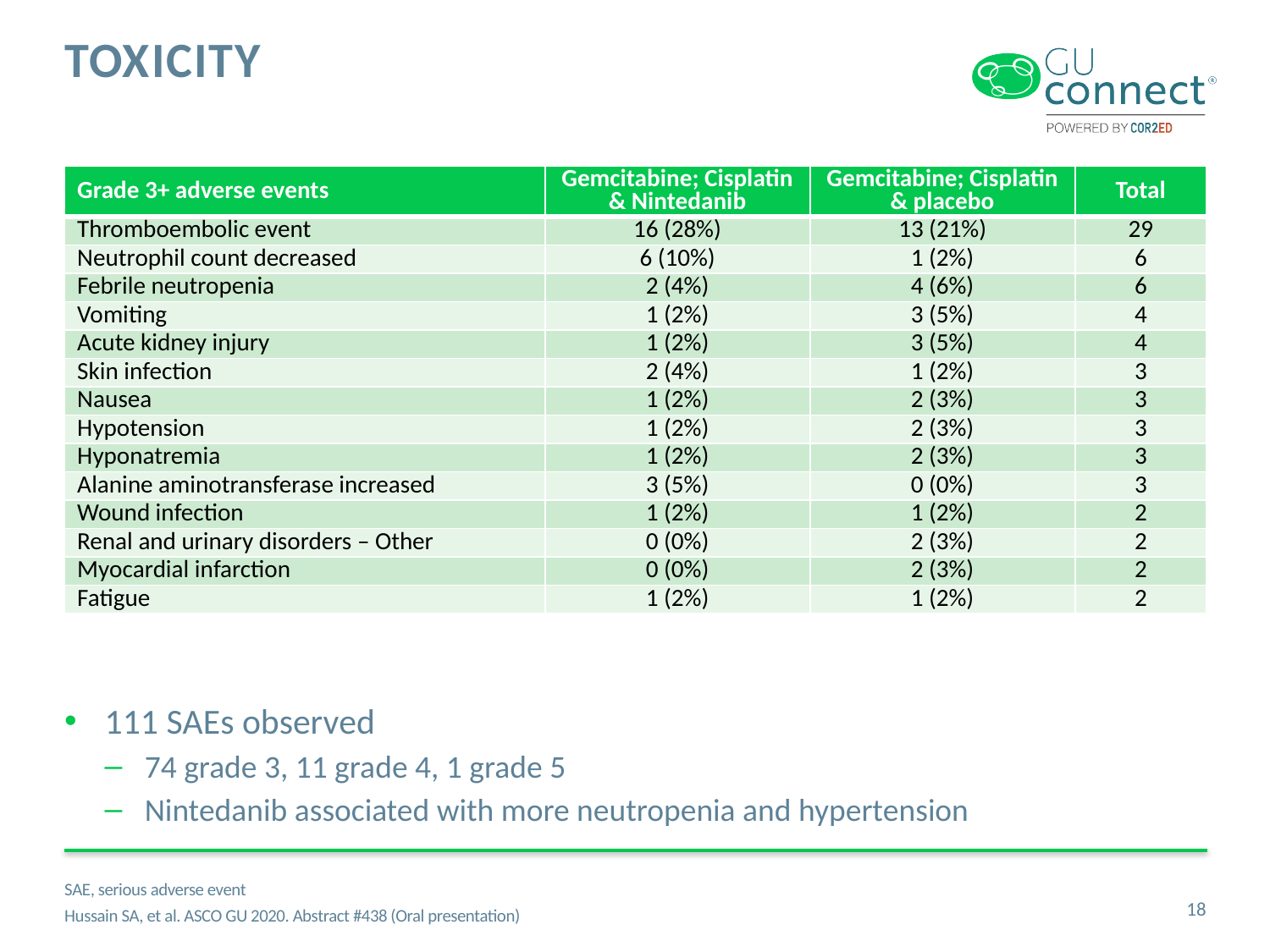

# Toxicity
| Grade 3+ adverse events | Gemcitabine; Cisplatin & Nintedanib | Gemcitabine; Cisplatin & placebo | Total |
| --- | --- | --- | --- |
| Thromboembolic event | 16 (28%) | 13 (21%) | 29 |
| Neutrophil count decreased | 6 (10%) | 1 (2%) | 6 |
| Febrile neutropenia | 2 (4%) | 4 (6%) | 6 |
| Vomiting | 1 (2%) | 3 (5%) | 4 |
| Acute kidney injury | 1 (2%) | 3 (5%) | 4 |
| Skin infection | 2 (4%) | 1 (2%) | 3 |
| Nausea | 1 (2%) | 2 (3%) | 3 |
| Hypotension | 1 (2%) | 2 (3%) | 3 |
| Hyponatremia | 1 (2%) | 2 (3%) | 3 |
| Alanine aminotransferase increased | 3 (5%) | 0 (0%) | 3 |
| Wound infection | 1 (2%) | 1 (2%) | 2 |
| Renal and urinary disorders – Other | 0 (0%) | 2 (3%) | 2 |
| Myocardial infarction | 0 (0%) | 2 (3%) | 2 |
| Fatigue | 1 (2%) | 1 (2%) | 2 |
111 SAEs observed
74 grade 3, 11 grade 4, 1 grade 5
Nintedanib associated with more neutropenia and hypertension
SAE, serious adverse event
Hussain SA, et al. ASCO GU 2020. Abstract #438 (Oral presentation)
18